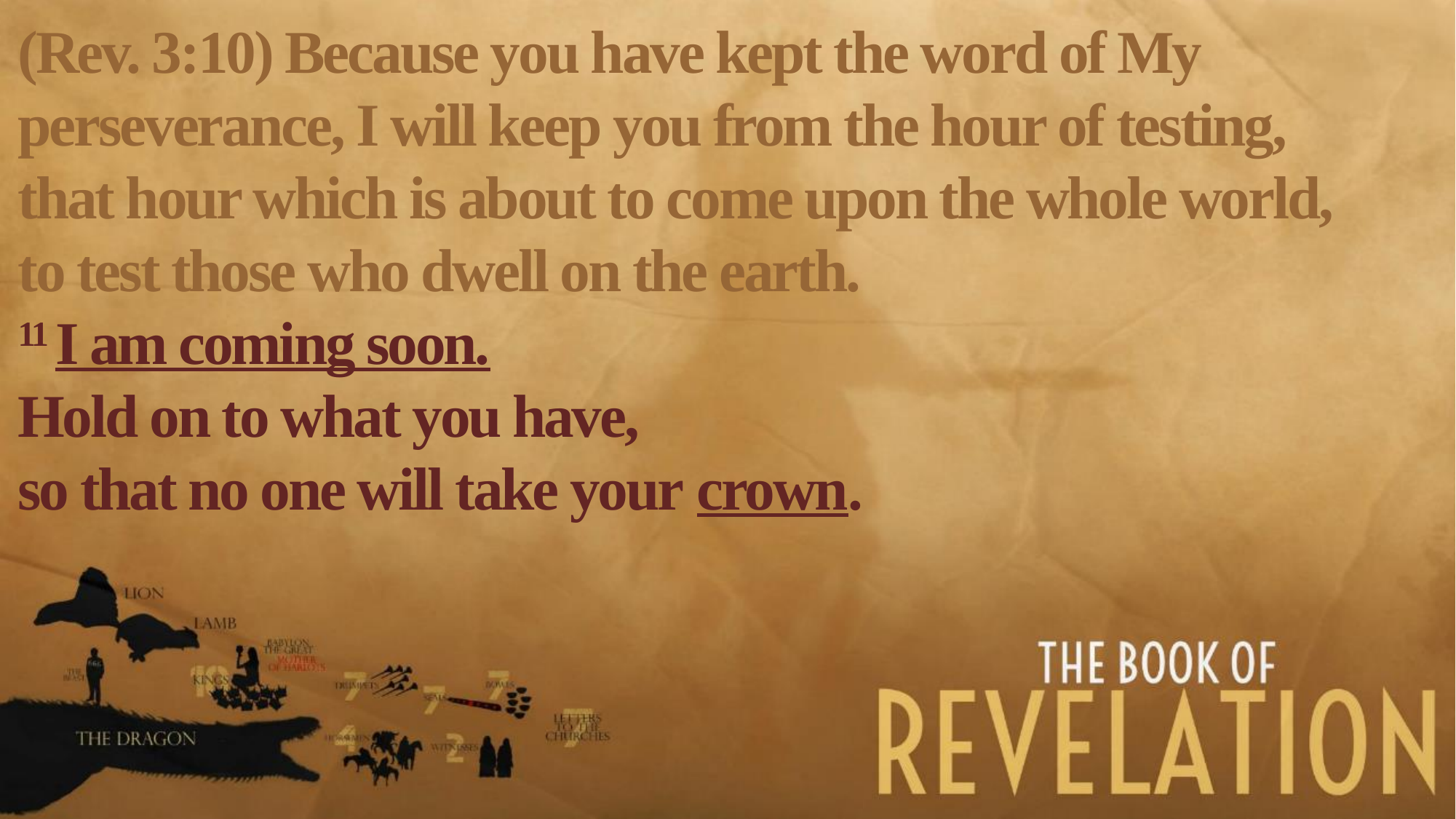

(Rev. 3:10) Because you have kept the word of My perseverance, I will keep you from the hour of testing,
that hour which is about to come upon the whole world,
to test those who dwell on the earth.
11 I am coming soon.
Hold on to what you have,
so that no one will take your crown.